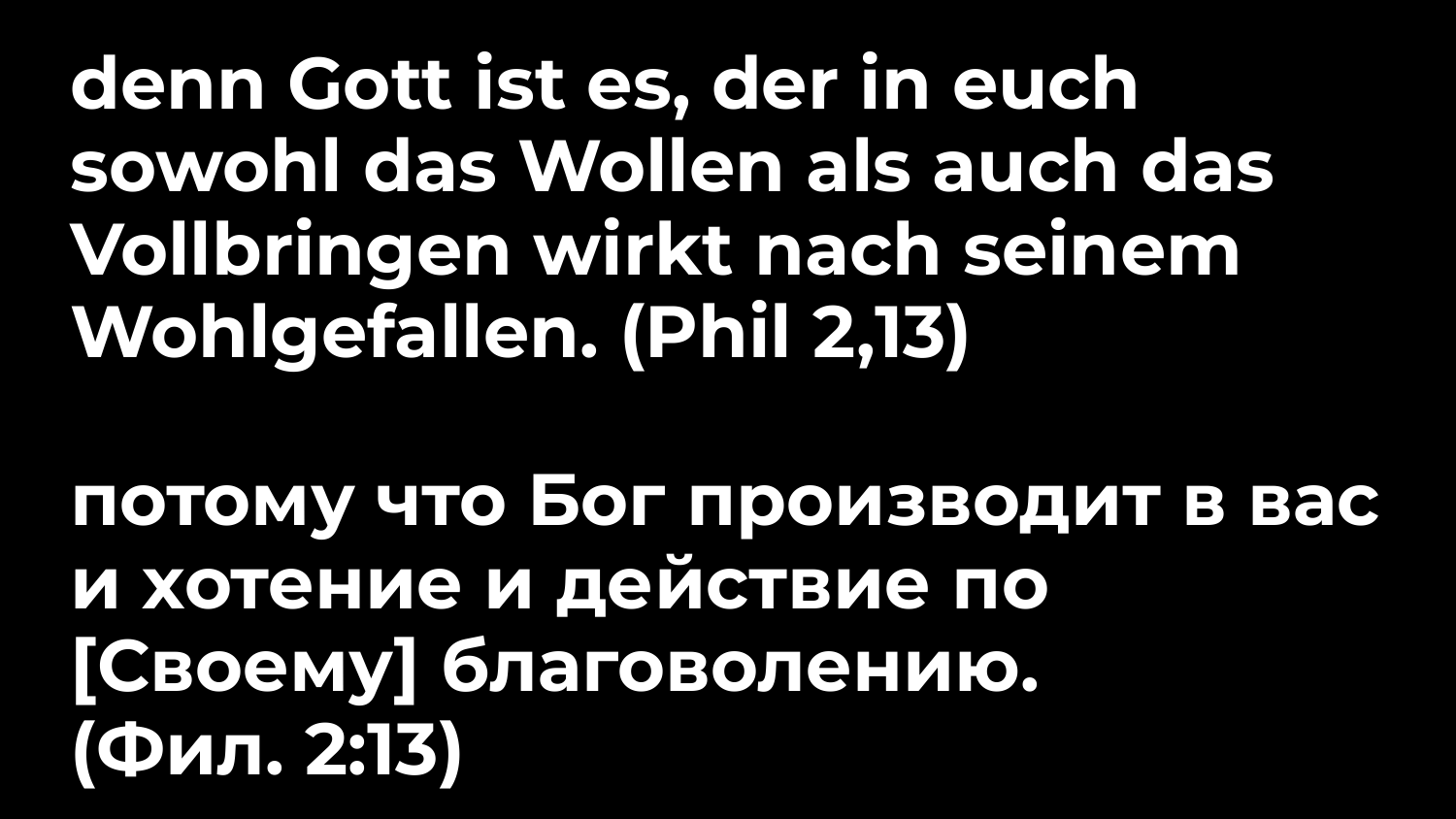

denn Gott ist es, der in euch sowohl das Wollen als auch das Vollbringen wirkt nach seinem Wohlgefallen. (Phil 2,13)
потому что Бог производит в вас и хотение и действие по [Своему] благоволению.
(Фил. 2:13)